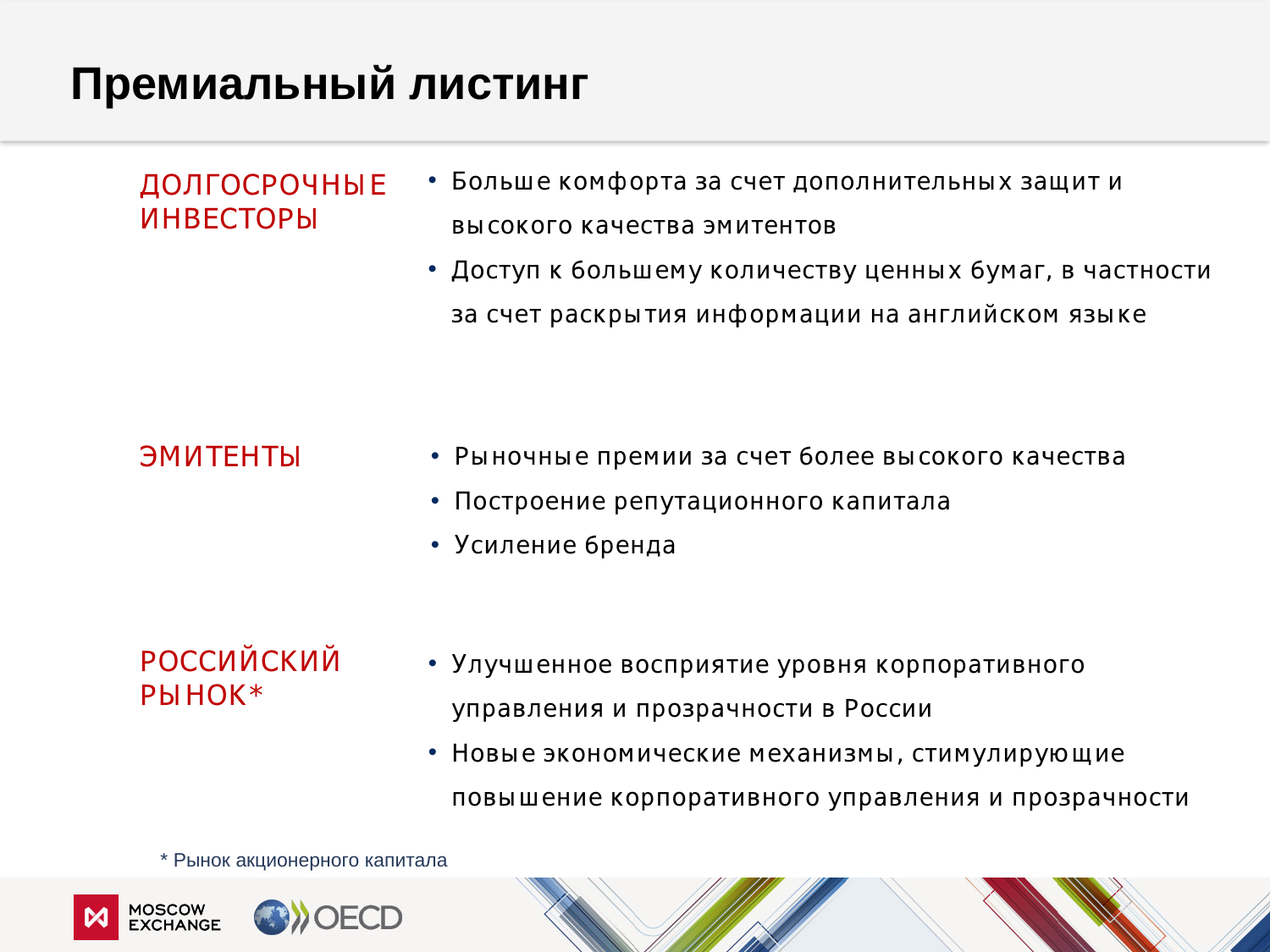

# Премиальный листинг

ДОЛГОСРОЧНЫЕ ИНВЕСТОРЫ

Больше комфорта за счет дополнительных защит и высокого качества эмитентов
Доступ к большему количеству ценных бумаг, в частности за счет раскрытия информации на английском языке

ЭМИТЕНТЫ
Рыночные премии за счет более высокого качества
Построение репутационного капитала
Усиление бренда
РОССИЙСКИЙ РЫНОК*
Улучшенное восприятие уровня корпоративного управления и прозрачности в России
Новые экономические механизмы, стимулирующие повышение корпоративного управления и прозрачности
* Рынок акционерного капитала